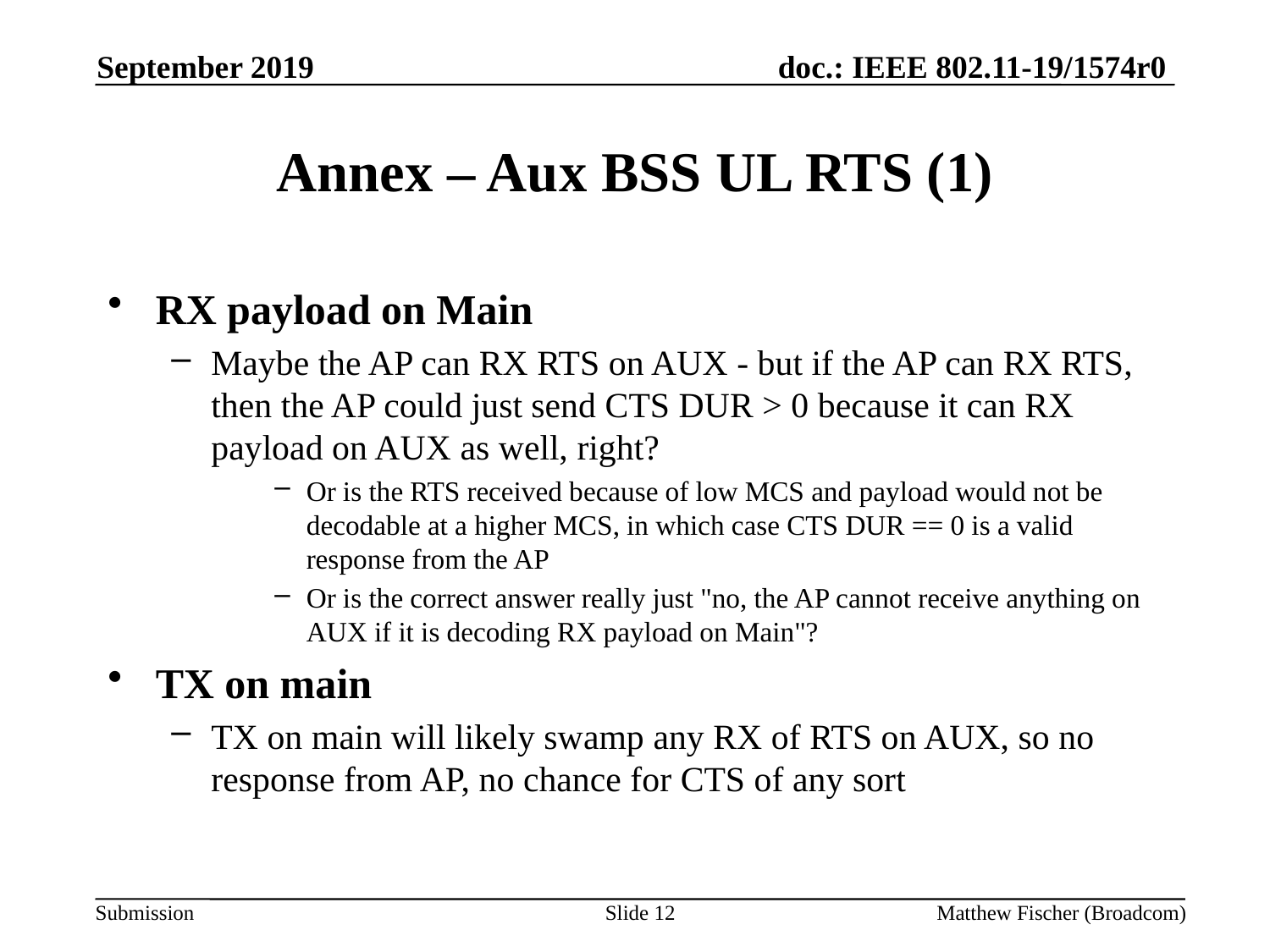

September 2019
# Annex – Aux BSS UL RTS (1)
RX payload on Main
Maybe the AP can RX RTS on AUX - but if the AP can RX RTS, then the AP could just send CTS DUR > 0 because it can RX payload on AUX as well, right?
Or is the RTS received because of low MCS and payload would not be decodable at a higher MCS, in which case CTS DUR == 0 is a valid response from the AP
Or is the correct answer really just "no, the AP cannot receive anything on AUX if it is decoding RX payload on Main"?
TX on main
TX on main will likely swamp any RX of RTS on AUX, so no response from AP, no chance for CTS of any sort

Slide 12
Matthew Fischer (Broadcom)